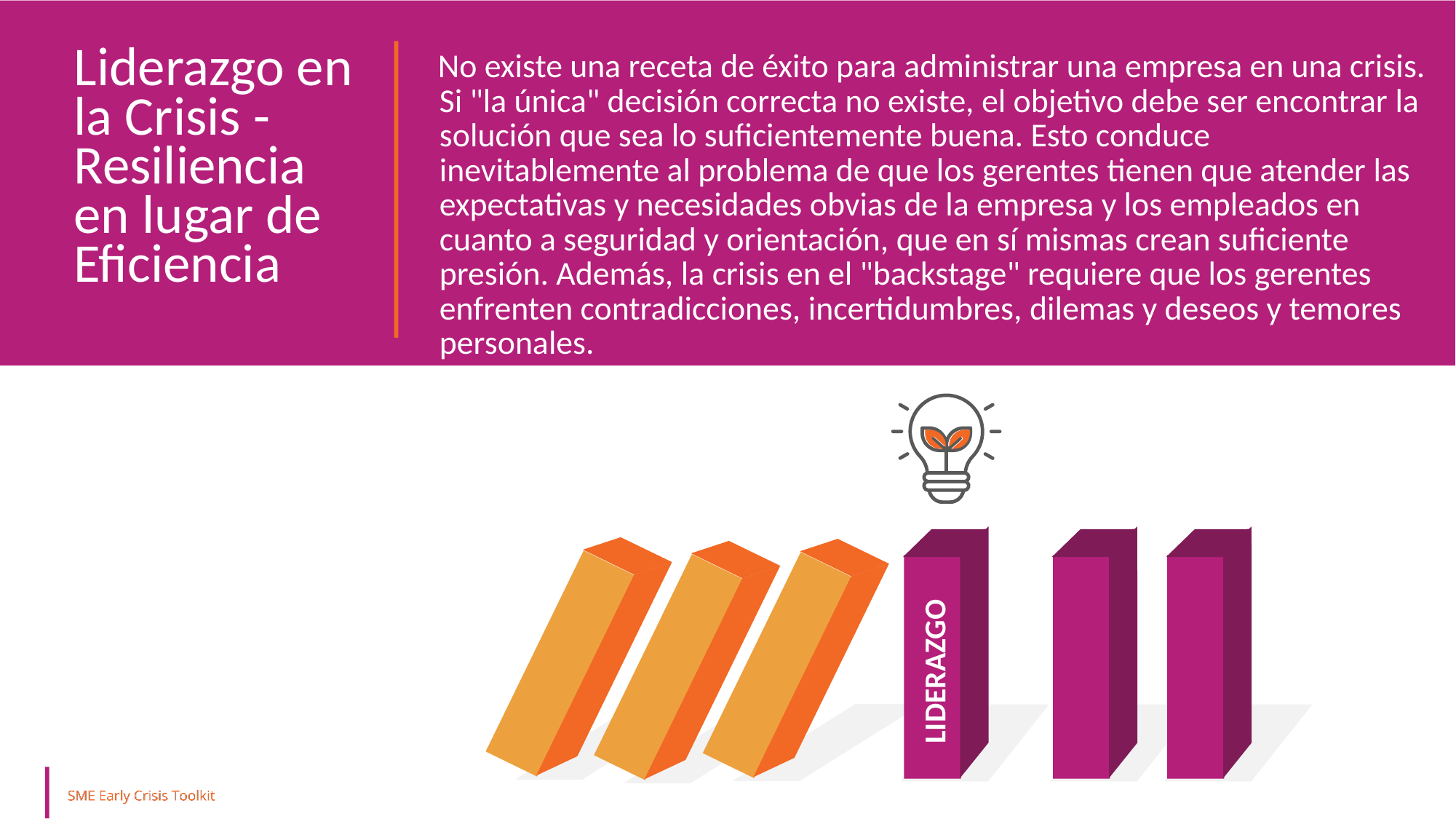

Liderazgo en la Crisis - Resiliencia en lugar de Eficiencia
No existe una receta de éxito para administrar una empresa en una crisis. Si "la única" decisión correcta no existe, el objetivo debe ser encontrar la solución que sea lo suficientemente buena. Esto conduce inevitablemente al problema de que los gerentes tienen que atender las expectativas y necesidades obvias de la empresa y los empleados en cuanto a seguridad y orientación, que en sí mismas crean suficiente presión. Además, la crisis en el "backstage" requiere que los gerentes enfrenten contradicciones, incertidumbres, dilemas y deseos y temores personales.

LIDERAZGO